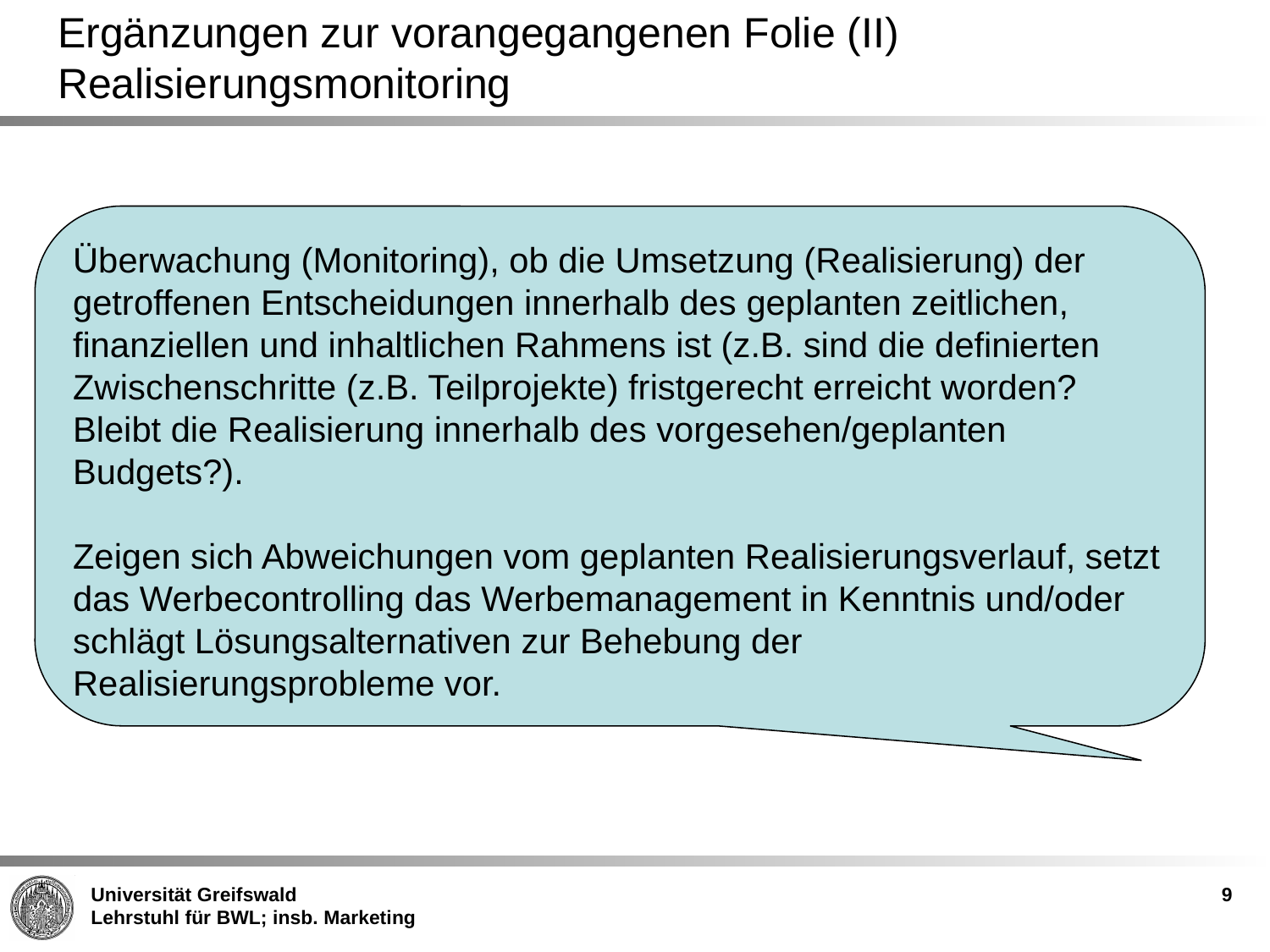

# Ergänzungen zur vorangegangenen Folie (II) Realisierungsmonitoring
Überwachung (Monitoring), ob die Umsetzung (Realisierung) der getroffenen Entscheidungen innerhalb des geplanten zeitlichen, finanziellen und inhaltlichen Rahmens ist (z.B. sind die definierten Zwischenschritte (z.B. Teilprojekte) fristgerecht erreicht worden? Bleibt die Realisierung innerhalb des vorgesehen/geplanten Budgets?).

Zeigen sich Abweichungen vom geplanten Realisierungsverlauf, setzt das Werbecontrolling das Werbemanagement in Kenntnis und/oder schlägt Lösungsalternativen zur Behebung der Realisierungsprobleme vor.
9